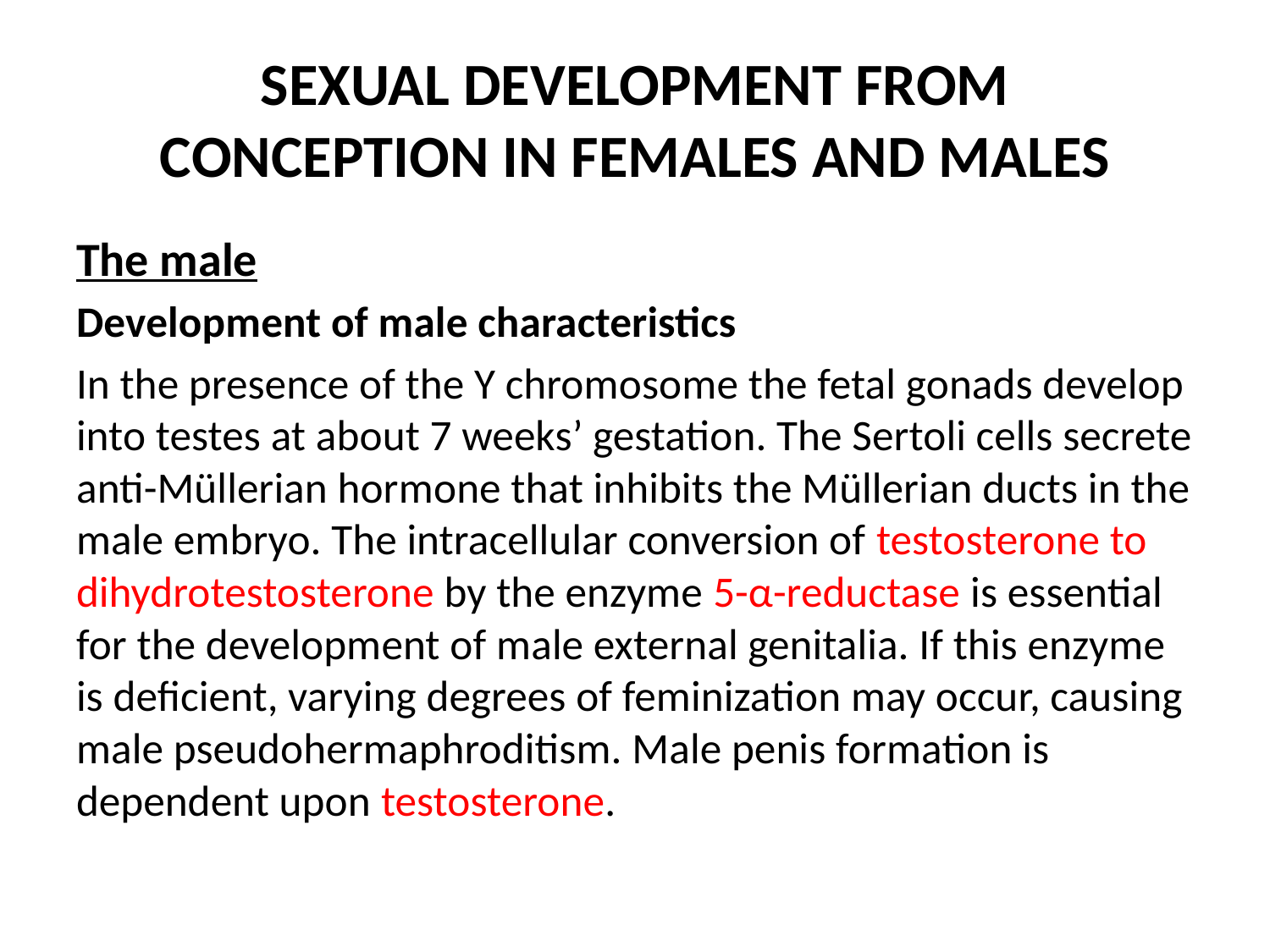

# SEXUAL DEVELOPMENT FROM CONCEPTION IN FEMALES AND MALES
The male
Development of male characteristics
In the presence of the Y chromosome the fetal gonads develop into testes at about 7 weeks’ gestation. The Sertoli cells secrete anti-Müllerian hormone that inhibits the Müllerian ducts in the male embryo. The intracellular conversion of testosterone to dihydrotestosterone by the enzyme 5-α-reductase is essential for the development of male external genitalia. If this enzyme is deficient, varying degrees of feminization may occur, causing male pseudohermaphroditism. Male penis formation is dependent upon testosterone.